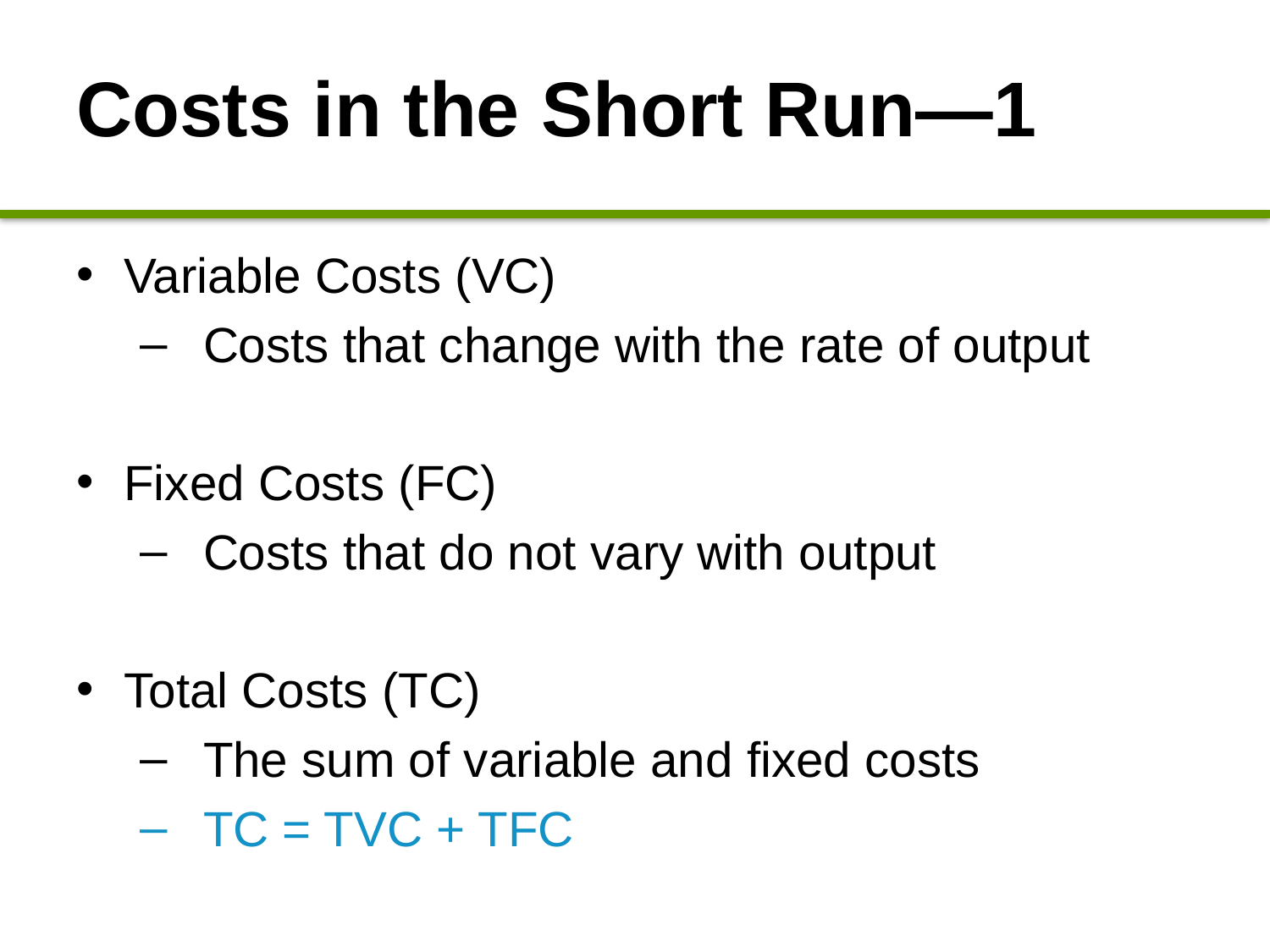

# Costs in the Short Run—1
Variable Costs (VC)
Costs that change with the rate of output

Fixed Costs (FC)
Costs that do not vary with output

Total Costs (TC)
The sum of variable and fixed costs
TC = TVC + TFC